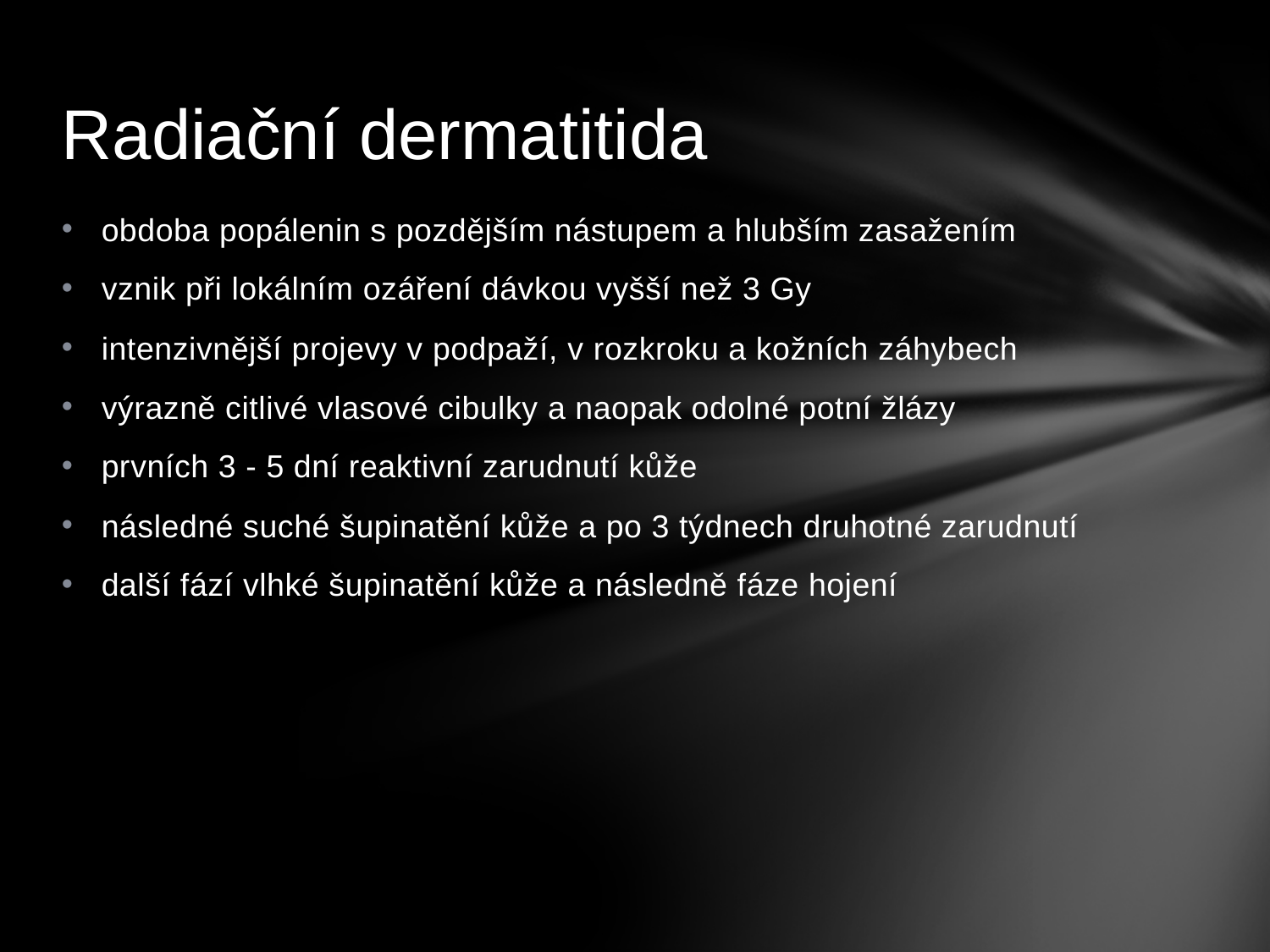

# Radiační dermatitida
obdoba popálenin s pozdějším nástupem a hlubším zasažením
vznik při lokálním ozáření dávkou vyšší než 3 Gy
intenzivnější projevy v podpaží, v rozkroku a kožních záhybech
výrazně citlivé vlasové cibulky a naopak odolné potní žlázy
prvních 3 - 5 dní reaktivní zarudnutí kůže
následné suché šupinatění kůže a po 3 týdnech druhotné zarudnutí
další fází vlhké šupinatění kůže a následně fáze hojení